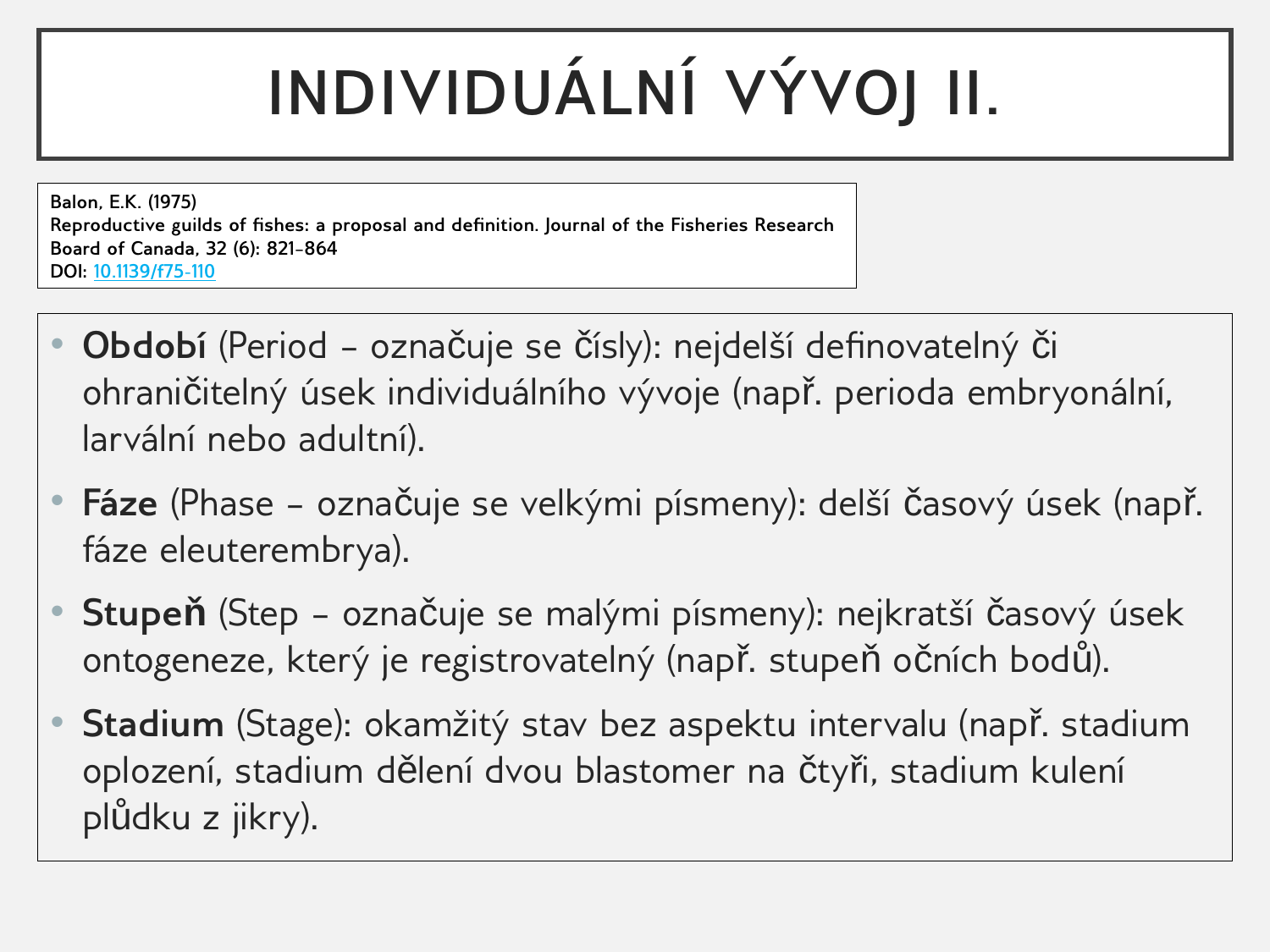

# INDIVIduální vývoj II.
Balon, E.K. (1975)
Reproductive guilds of fishes: a proposal and definition. Journal of the Fisheries Research Board of Canada, 32 (6): 821–864
DOI: 10.1139/f75-110

Období (Period – označuje se čísly): nejdelší definovatelný či ohraničitelný úsek individuálního vývoje (např. perioda embryonální, larvální nebo adultní).
Fáze (Phase – označuje se velkými písmeny): delší časový úsek (např. fáze eleuterembrya).
Stupeň (Step – označuje se malými písmeny): nejkratší časový úsek ontogeneze, který je registrovatelný (např. stupeň očních bodů).
Stadium (Stage): okamžitý stav bez aspektu intervalu (např. stadium oplození, stadium dělení dvou blastomer na čtyři, stadium kulení plůdku z jikry).